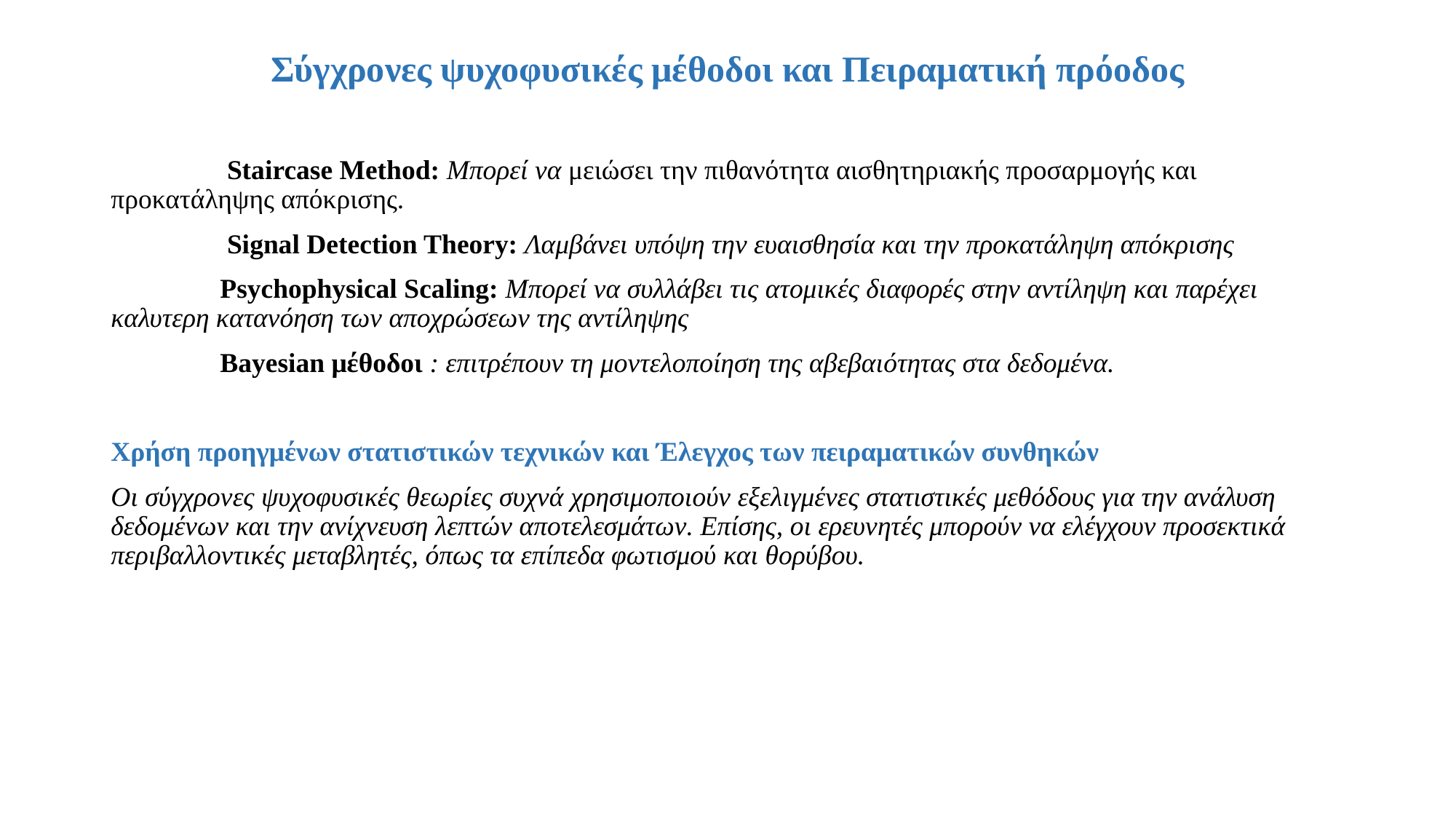

# Σύγχρονες ψυχοφυσικές μέθοδοι και Πειραματική πρόοδος

 	 Staircase Method: Μπορεί να μειώσει την πιθανότητα αισθητηριακής προσαρμογής και προκατάληψης απόκρισης.
  	 Signal Detection Theory: Λαμβάνει υπόψη την ευαισθησία και την προκατάληψη απόκρισης
 	Psychophysical Scaling: Μπορεί να συλλάβει τις ατομικές διαφορές στην αντίληψη και παρέχει καλυτερη κατανόηση των αποχρώσεων της αντίληψης
	Bayesian μέθοδοι : επιτρέπουν τη μοντελοποίηση της αβεβαιότητας στα δεδομένα.

Χρήση προηγμένων στατιστικών τεχνικών και Έλεγχος των πειραματικών συνθηκών
Οι σύγχρονες ψυχοφυσικές θεωρίες συχνά χρησιμοποιούν εξελιγμένες στατιστικές μεθόδους για την ανάλυση δεδομένων και την ανίχνευση λεπτών αποτελεσμάτων. Επίσης, οι ερευνητές μπορούν να ελέγχουν προσεκτικά περιβαλλοντικές μεταβλητές, όπως τα επίπεδα φωτισμού και θορύβου.